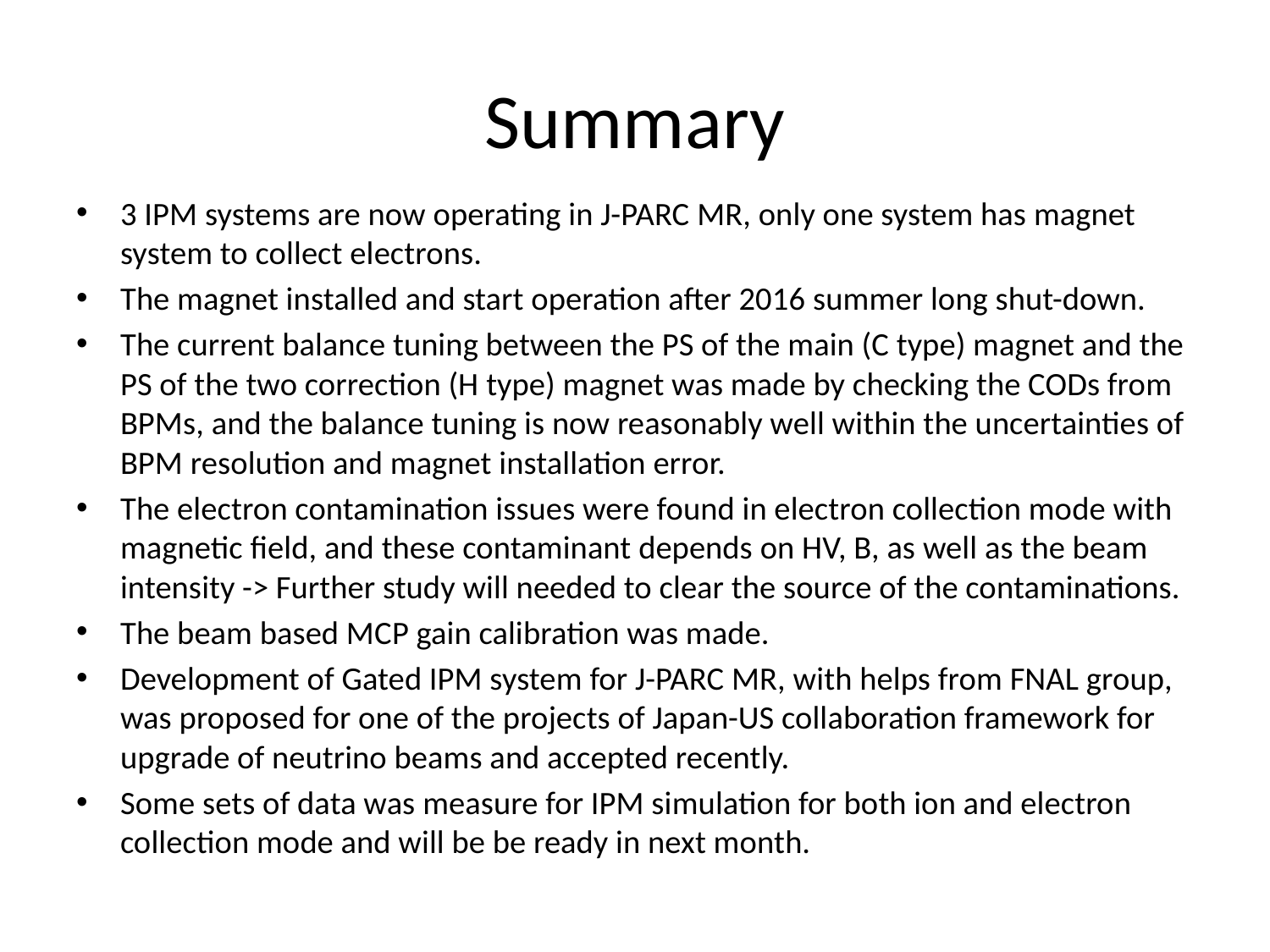

# Summary
3 IPM systems are now operating in J-PARC MR, only one system has magnet system to collect electrons.
The magnet installed and start operation after 2016 summer long shut-down.
The current balance tuning between the PS of the main (C type) magnet and the PS of the two correction (H type) magnet was made by checking the CODs from BPMs, and the balance tuning is now reasonably well within the uncertainties of BPM resolution and magnet installation error.
The electron contamination issues were found in electron collection mode with magnetic field, and these contaminant depends on HV, B, as well as the beam intensity -> Further study will needed to clear the source of the contaminations.
The beam based MCP gain calibration was made.
Development of Gated IPM system for J-PARC MR, with helps from FNAL group, was proposed for one of the projects of Japan-US collaboration framework for upgrade of neutrino beams and accepted recently.
Some sets of data was measure for IPM simulation for both ion and electron collection mode and will be be ready in next month.